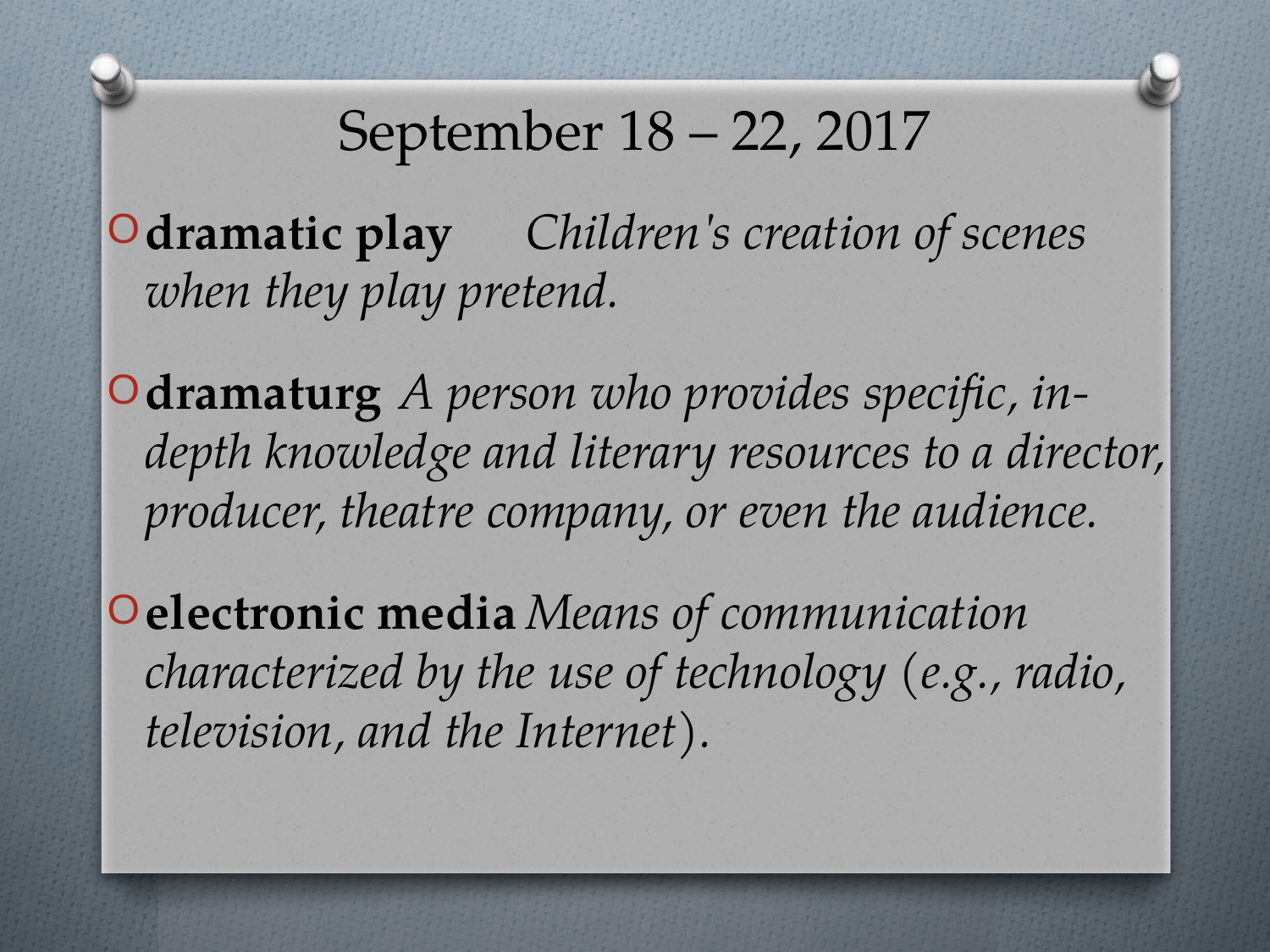

# September 18 – 22, 2017
dramatic play	Children's creation of scenes when they play pretend.
dramaturg	A person who provides specific, in-depth knowledge and literary resources to a director, producer, theatre company, or even the audience.
electronic media	Means of communication characterized by the use of technology (e.g., radio, television, and the Internet).